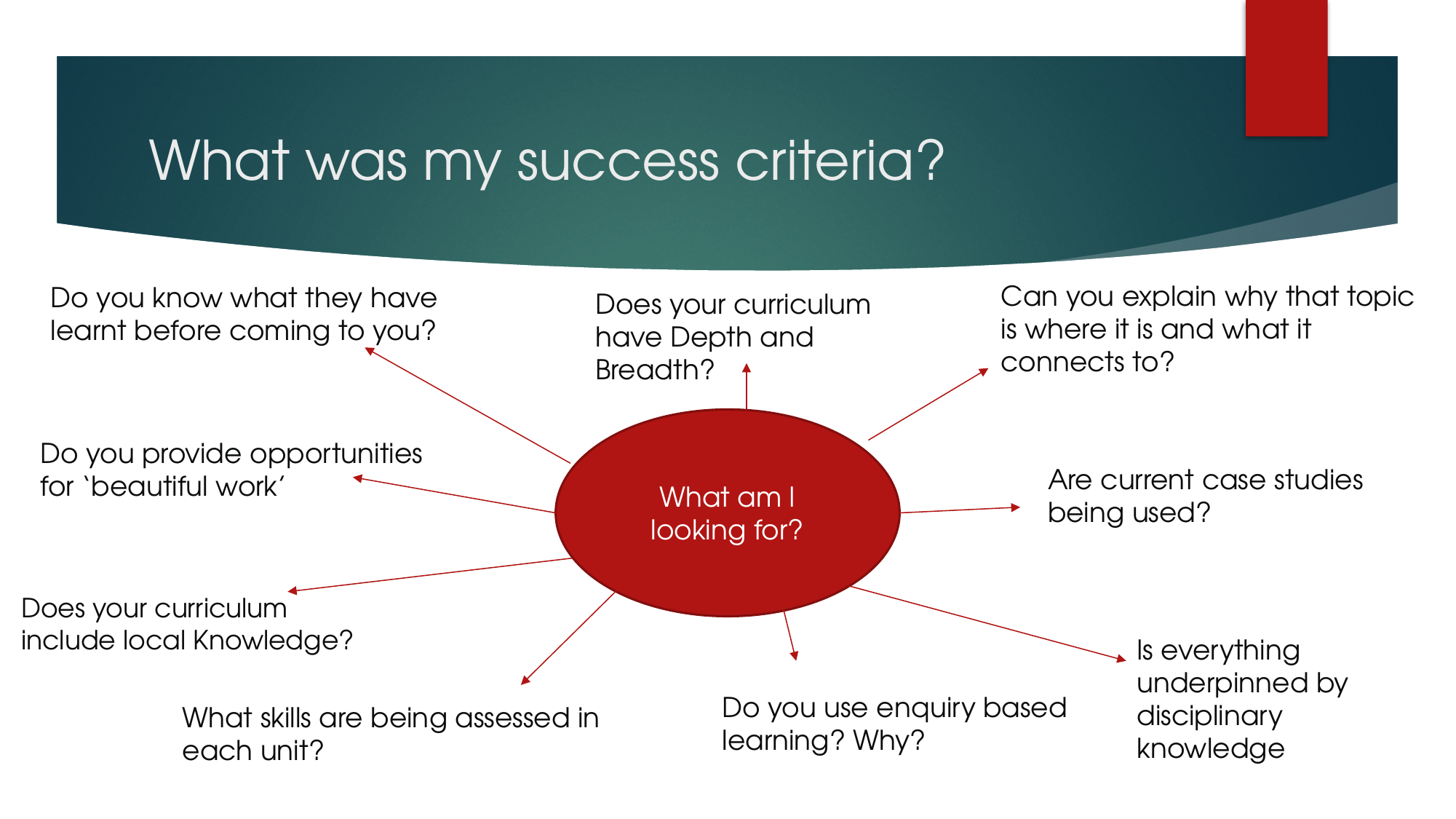

# What was my success criteria?
Can you explain why that topic is where it is and what it connects to?
Do you know what they have learnt before coming to you?

Does your curriculum have Depth and Breadth?
What am I looking for?
Do you provide opportunities for ‘beautiful work’
Are current case studies being used?
Does your curriculum include local Knowledge?

Is everything underpinned by disciplinary knowledge
Do you use enquiry based learning? Why?
What skills are being assessed in each unit?